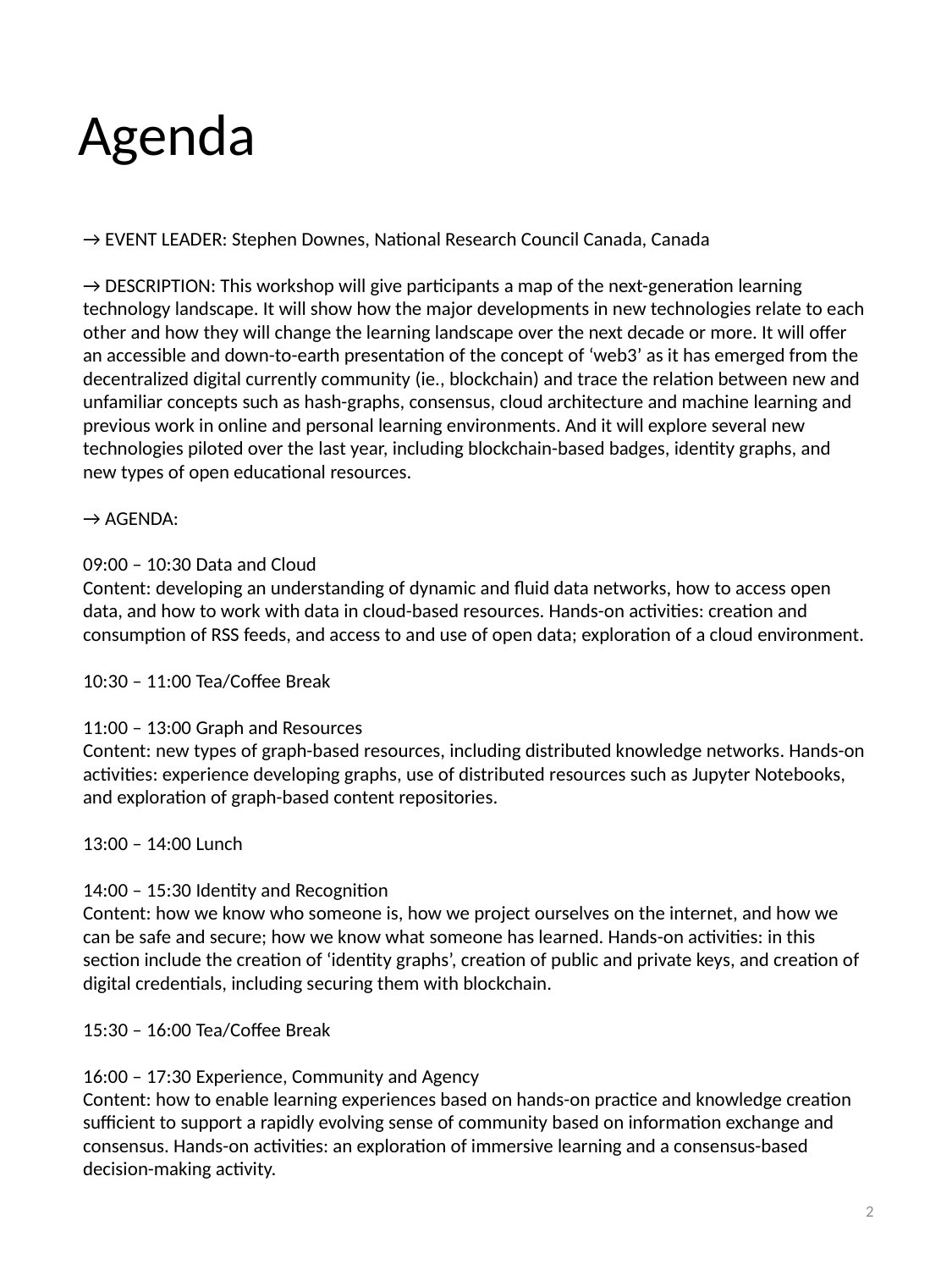

# Agenda

→ EVENT LEADER: Stephen Downes, National Research Council Canada, Canada

→ DESCRIPTION: This workshop will give participants a map of the next-generation learning technology landscape. It will show how the major developments in new technologies relate to each other and how they will change the learning landscape over the next decade or more. It will offer an accessible and down-to-earth presentation of the concept of ‘web3’ as it has emerged from the decentralized digital currently community (ie., blockchain) and trace the relation between new and unfamiliar concepts such as hash-graphs, consensus, cloud architecture and machine learning and previous work in online and personal learning environments. And it will explore several new technologies piloted over the last year, including blockchain-based badges, identity graphs, and new types of open educational resources.

→ AGENDA:

09:00 – 10:30 Data and Cloud
Content: developing an understanding of dynamic and fluid data networks, how to access open data, and how to work with data in cloud-based resources. Hands-on activities: creation and consumption of RSS feeds, and access to and use of open data; exploration of a cloud environment.

10:30 – 11:00 Tea/Coffee Break

11:00 – 13:00 Graph and Resources
Content: new types of graph-based resources, including distributed knowledge networks. Hands-on activities: experience developing graphs, use of distributed resources such as Jupyter Notebooks, and exploration of graph-based content repositories.

13:00 – 14:00 Lunch

14:00 – 15:30 Identity and Recognition
Content: how we know who someone is, how we project ourselves on the internet, and how we can be safe and secure; how we know what someone has learned. Hands-on activities: in this section include the creation of ‘identity graphs’, creation of public and private keys, and creation of digital credentials, including securing them with blockchain.

15:30 – 16:00 Tea/Coffee Break

16:00 – 17:30 Experience, Community and Agency
Content: how to enable learning experiences based on hands-on practice and knowledge creation sufficient to support a rapidly evolving sense of community based on information exchange and consensus. Hands-on activities: an exploration of immersive learning and a consensus-based decision-making activity.
2